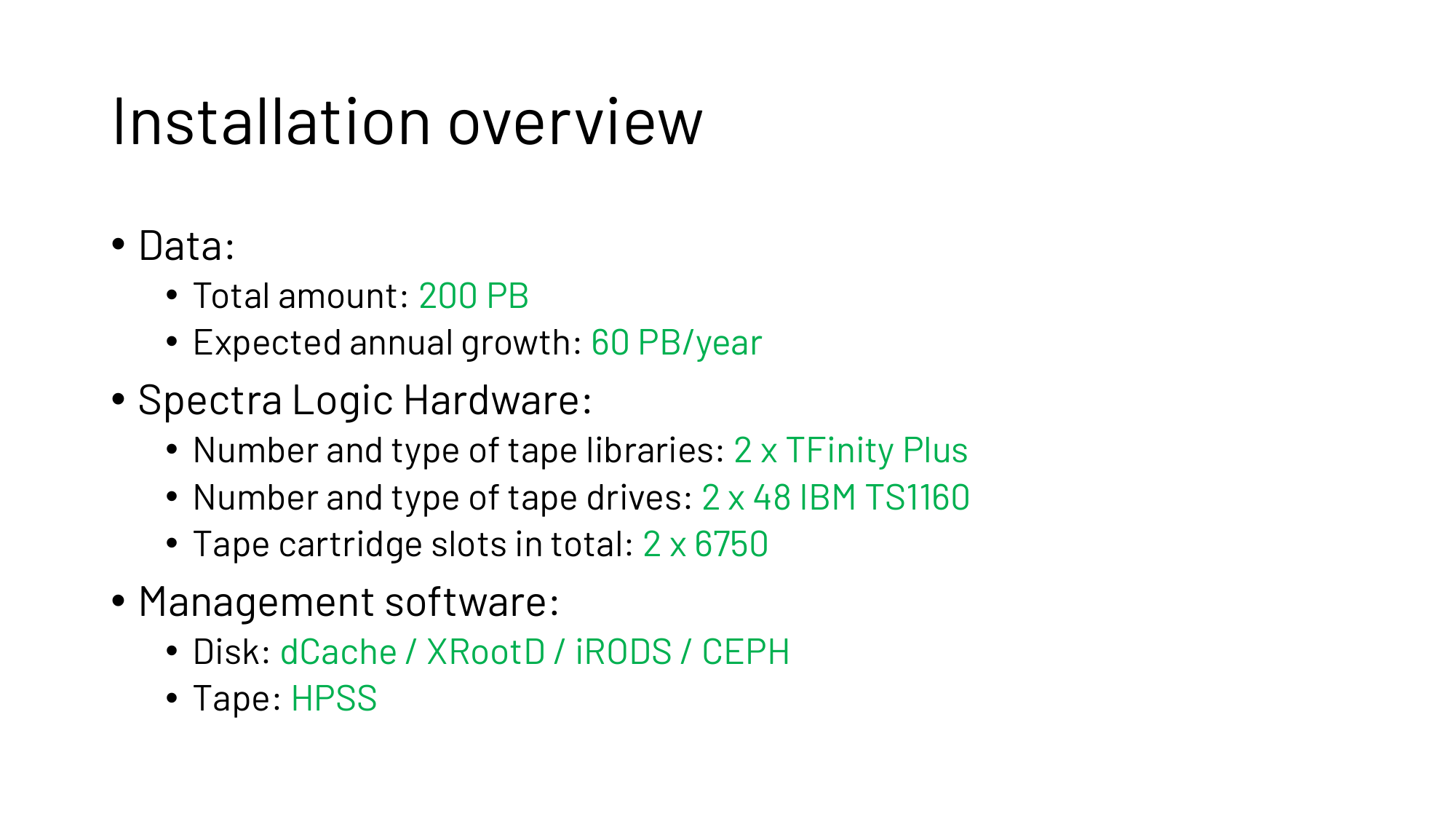

# Installation overview
Data:
Total amount: 200 PB
Expected annual growth: 60 PB/year
Spectra Logic Hardware:
Number and type of tape libraries: 2 x TFinity Plus
Number and type of tape drives: 2 x 48 IBM TS1160
Tape cartridge slots in total: 2 x 6750
Management software:
Disk: dCache / XRootD / iRODS / CEPH
Tape: HPSS